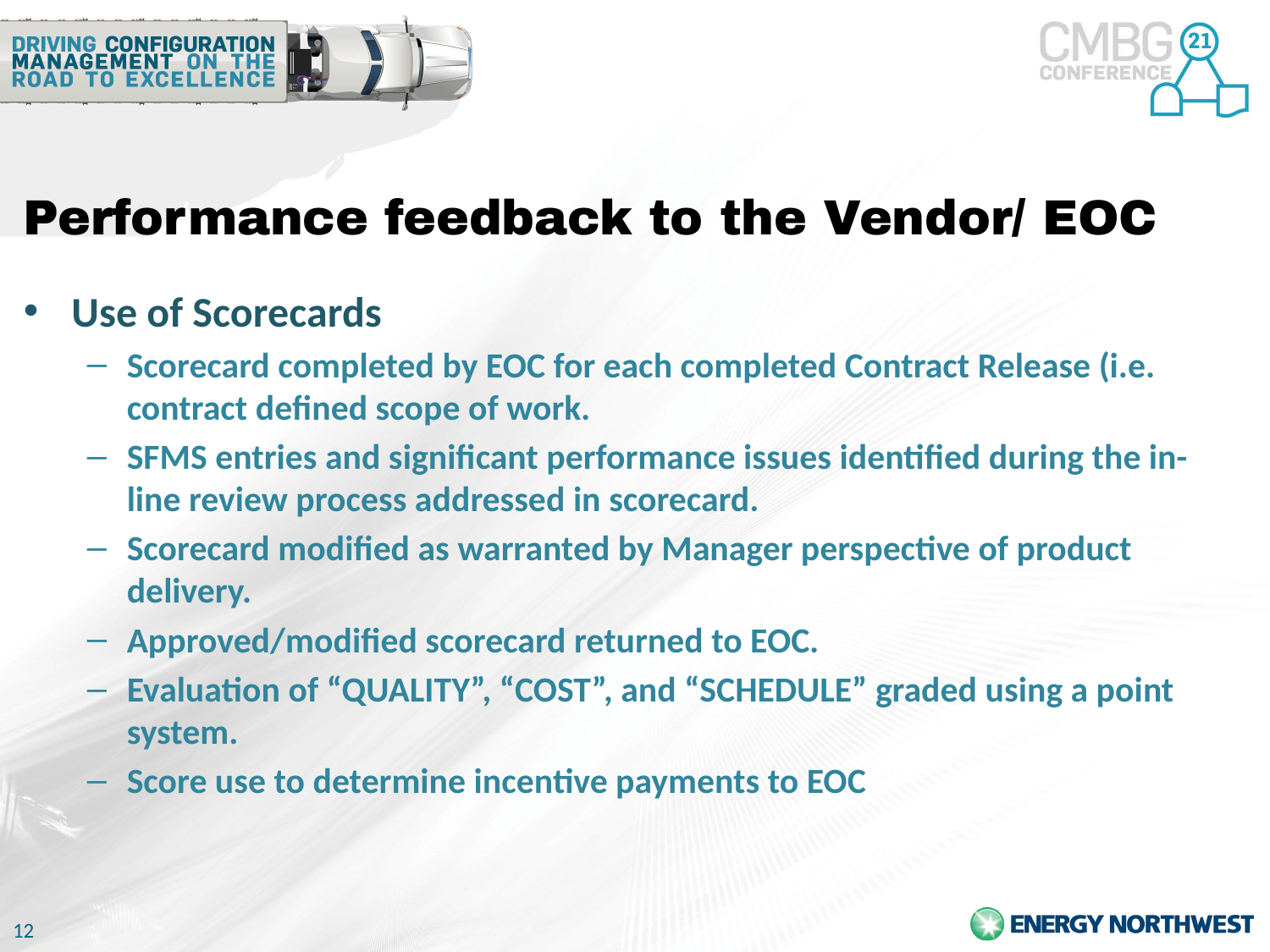

# Performance feedback to the Vendor/ EOC
Use of Scorecards
Scorecard completed by EOC for each completed Contract Release (i.e. contract defined scope of work.
SFMS entries and significant performance issues identified during the in-line review process addressed in scorecard.
Scorecard modified as warranted by Manager perspective of product delivery.
Approved/modified scorecard returned to EOC.
Evaluation of “QUALITY”, “COST”, and “SCHEDULE” graded using a point system.
Score use to determine incentive payments to EOC